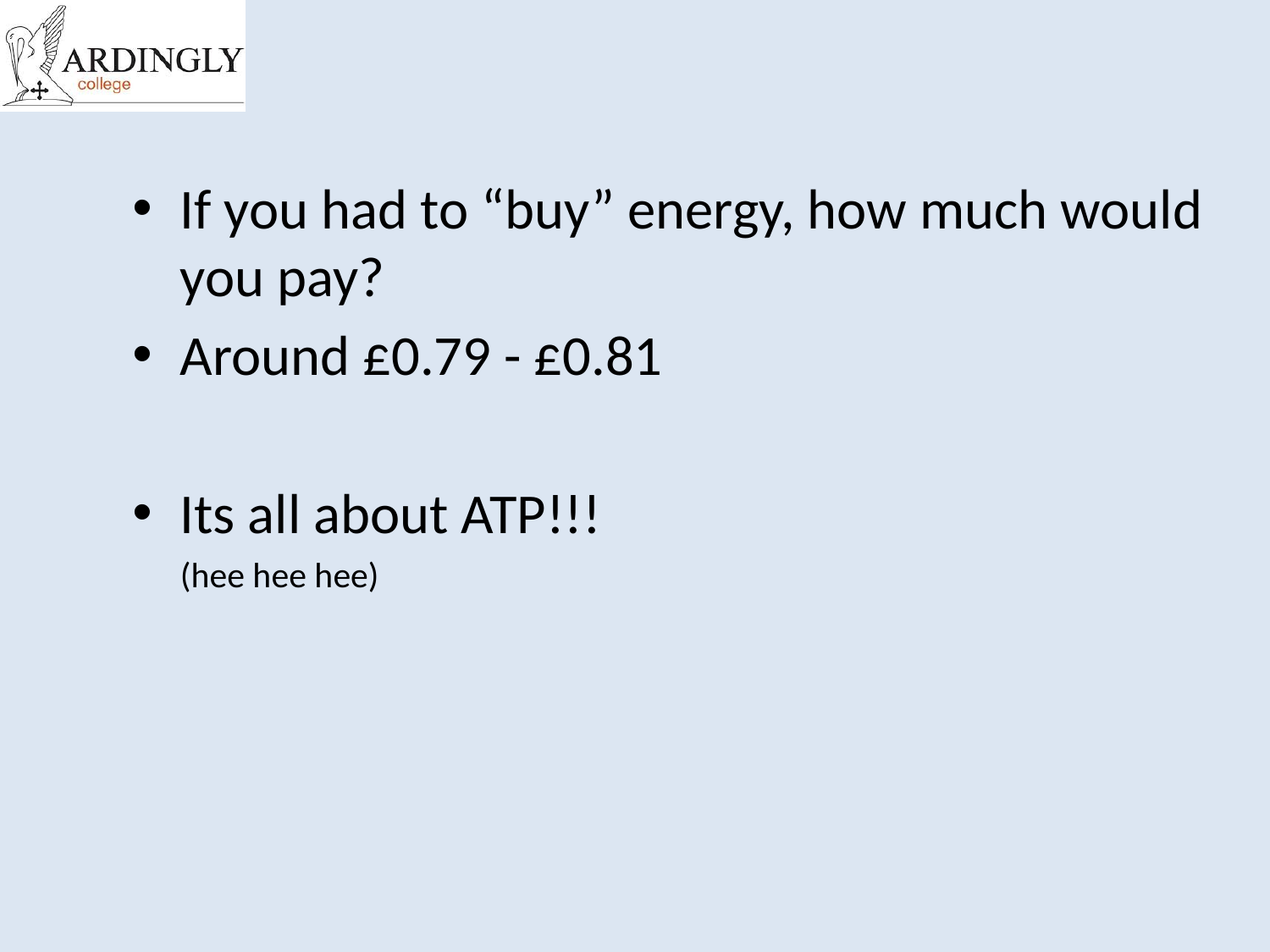

If you had to “buy” energy, how much would you pay?
Around £0.79 - £0.81

Its all about ATP!!!
	(hee hee hee)